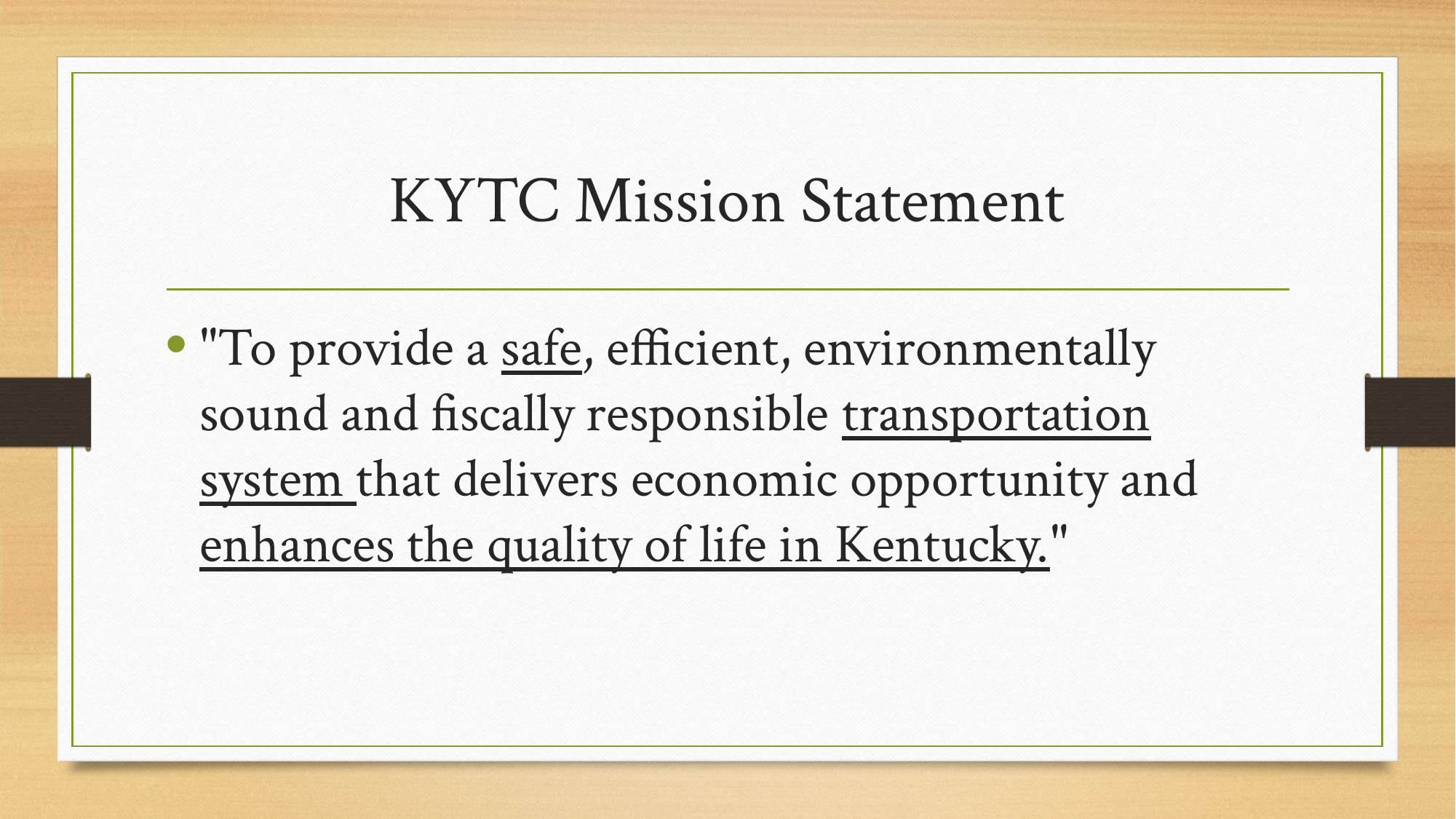

# KYTC Mission Statement
"To provide a safe, efficient, environmentally sound and fiscally responsible transportation system that delivers economic opportunity and enhances the quality of life in Kentucky."